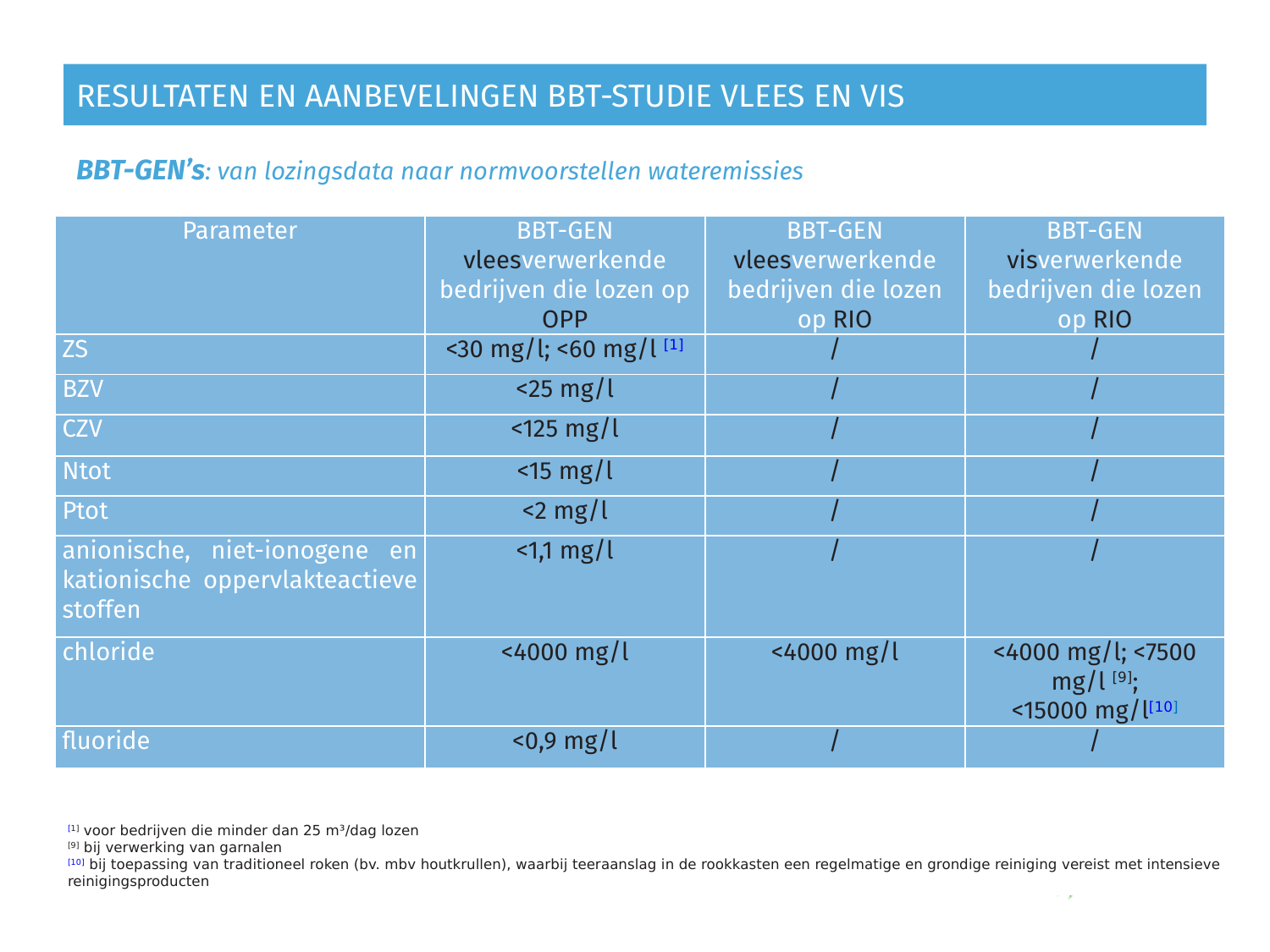

# Resultaten en aanbevelingen BBT-studie vlees en vis
BBT-GEN’s: van lozingsdata naar normvoorstellen wateremissies
| Parameter | BBT-GEN vleesverwerkende bedrijven die lozen op OPP | BBT-GEN vleesverwerkende bedrijven die lozen op RIO | BBT-GEN visverwerkende bedrijven die lozen op RIO |
| --- | --- | --- | --- |
| ZS | <30 mg/l; <60 mg/l [1] | / | / |
| BZV | <25 mg/l | / | / |
| CZV | <125 mg/l | / | / |
| Ntot | <15 mg/l | / | / |
| Ptot | <2 mg/l | / | / |
| anionische, niet-ionogene en kationische oppervlakteactieve stoffen | <1,1 mg/l | / | / |
| chloride | <4000 mg/l | <4000 mg/l | <4000 mg/l; <7500 mg/l [9]; <15000 mg/l[10] |
| fluoride | <0,9 mg/l | / | / |

[1] voor bedrijven die minder dan 25 m³/dag lozen
[9] bij verwerking van garnalen
[10] bij toepassing van traditioneel roken (bv. mbv houtkrullen), waarbij teeraanslag in de rookkasten een regelmatige en grondige reiniging vereist met intensieve reinigingsproducten

24